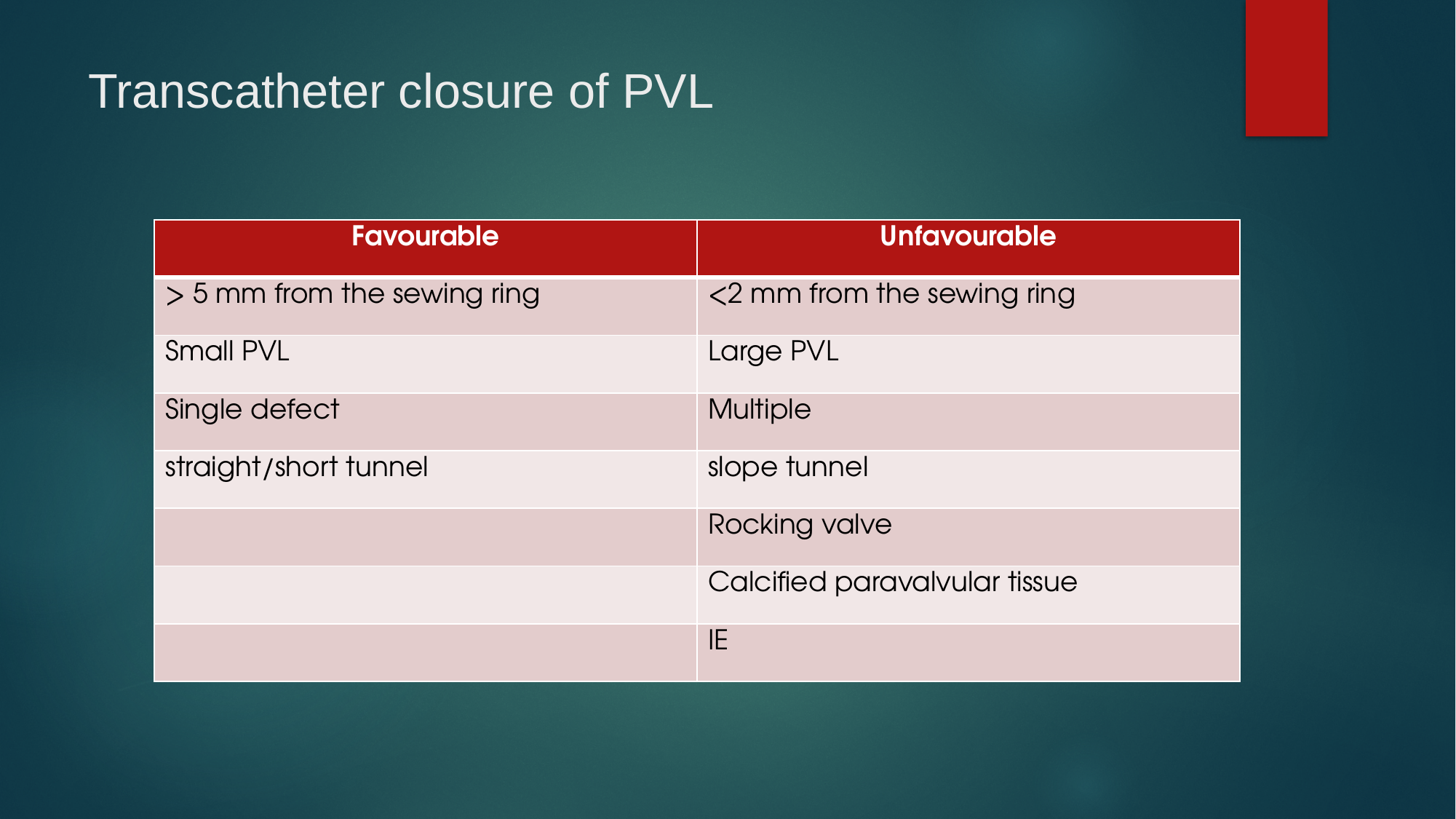

# Transcatheter closure of PVL
| Favourable | Unfavourable |
| --- | --- |
| > 5 mm from the sewing ring | <2 mm from the sewing ring |
| Small PVL | Large PVL |
| Single defect | Multiple |
| straight/short tunnel | slope tunnel |
|  | Rocking valve |
|  | Calcified paravalvular tissue |
|  | IE |